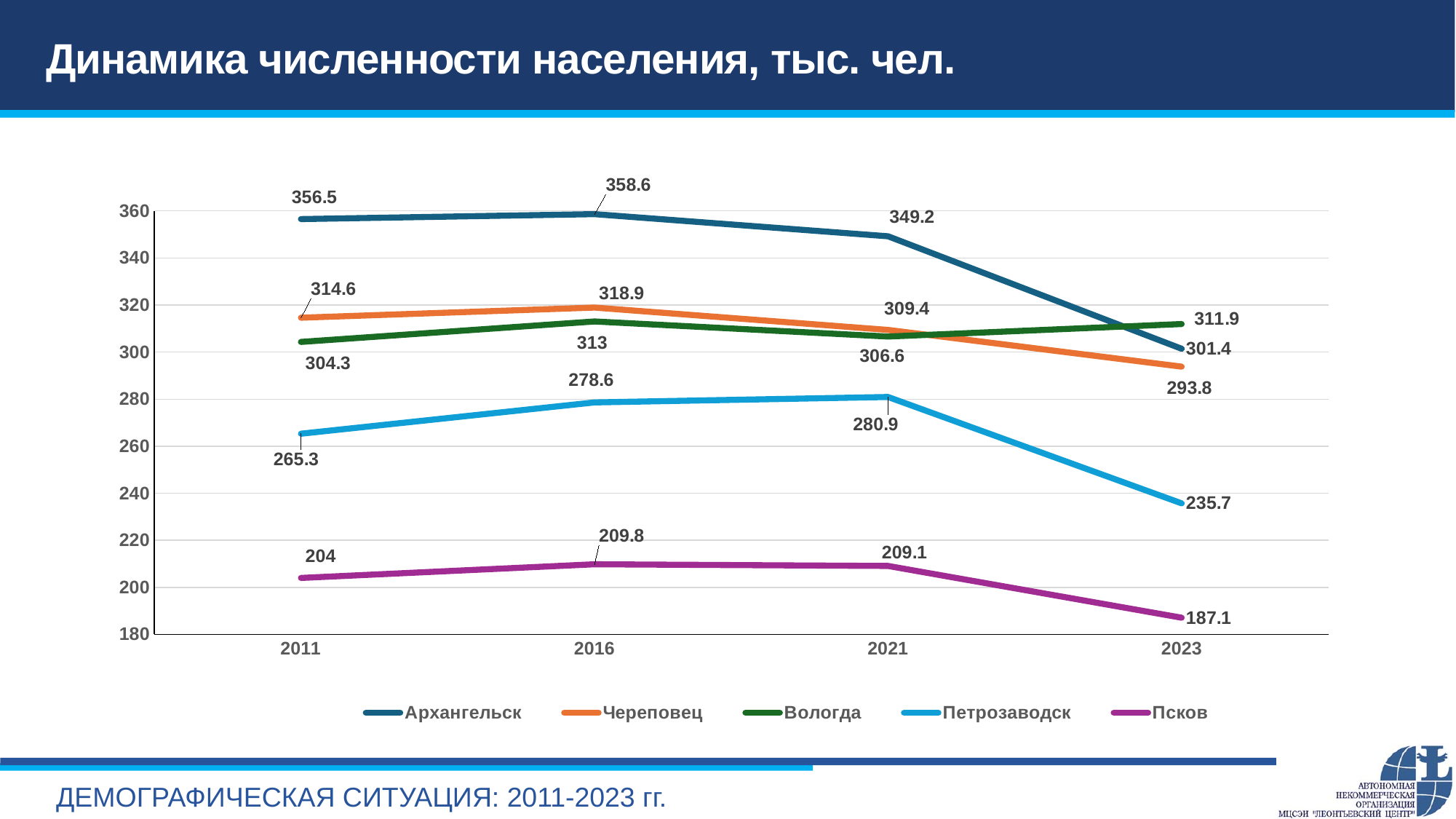

# Динамика численности населения, тыс. чел.

### Chart

| Category | Архангельск | Череповец | Вологда | Петрозаводск | Псков |
|---|---|---|---|---|---|
| 2011 | 356.5 | 314.6 | 304.3 | 265.3 | 204.0 |
| 2016 | 358.6 | 318.9 | 313.0 | 278.6 | 209.8 |
| 2021 | 349.2 | 309.4 | 306.6 | 280.9 | 209.1 |
| 2023 | 301.4 | 293.8 | 311.9 | 235.7 | 187.1 |
ДЕМОГРАФИЧЕСКАЯ СИТУАЦИЯ: 2011-2023 гг.